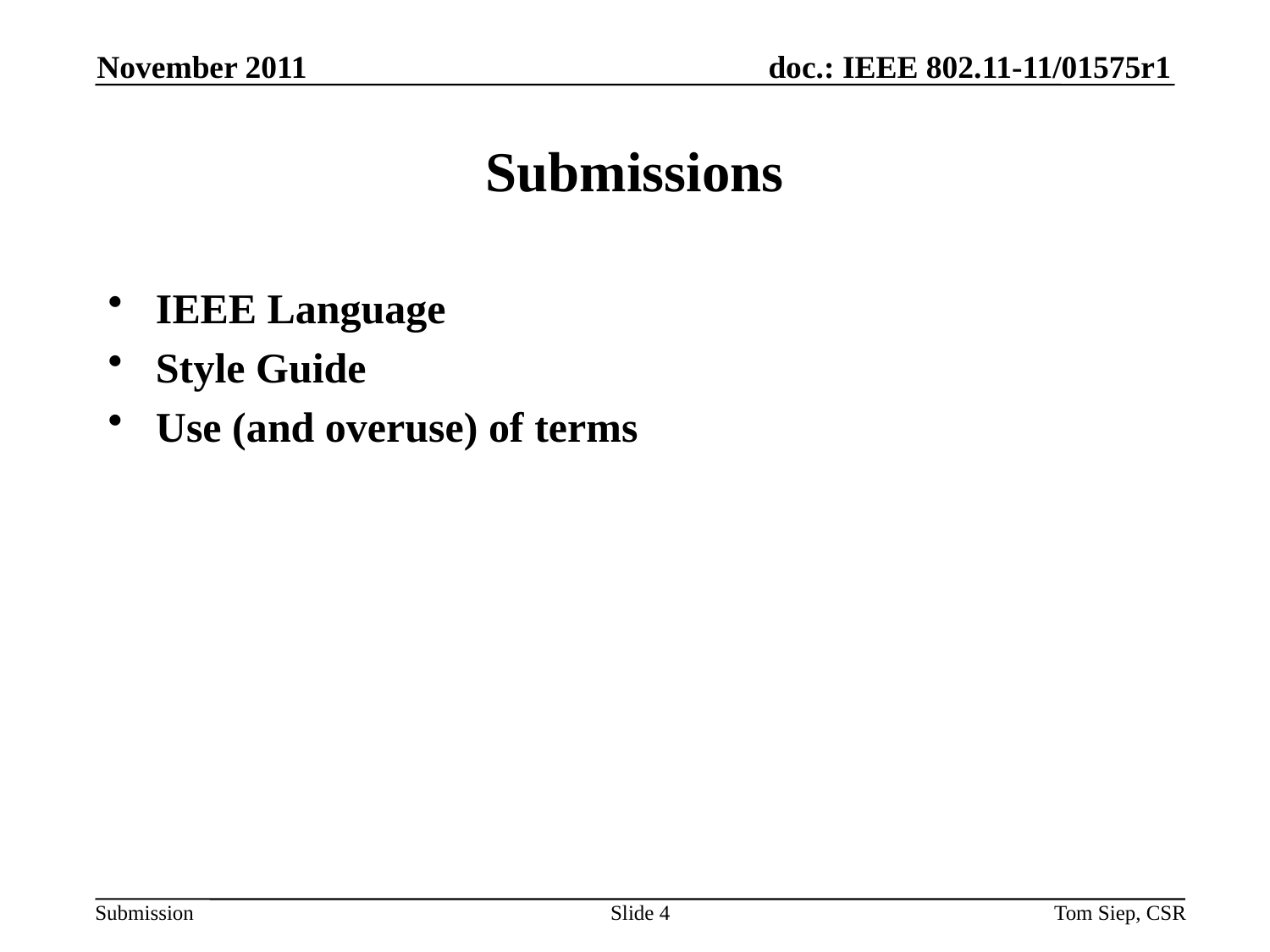

November 2011
# Submissions
IEEE Language
Style Guide
Use (and overuse) of terms
Slide 4
Tom Siep, CSR